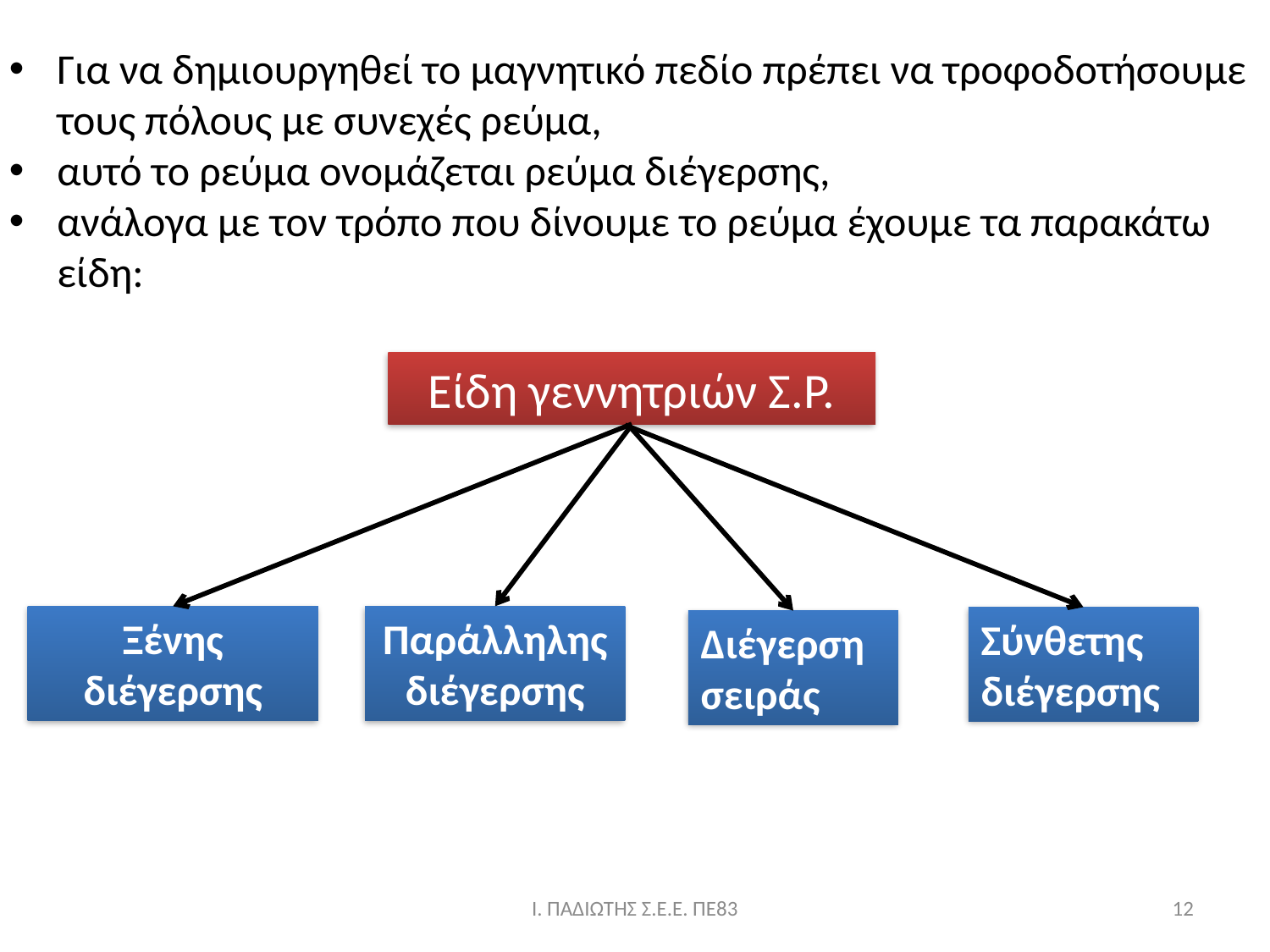

Για να δημιουργηθεί το μαγνητικό πεδίο πρέπει να τροφοδοτήσουμε τους πόλους με συνεχές ρεύμα,
αυτό το ρεύμα ονομάζεται ρεύμα διέγερσης,
ανάλογα με τον τρόπο που δίνουμε το ρεύμα έχουμε τα παρακάτω είδη:
Είδη γεννητριών Σ.Ρ.
Παράλληλης διέγερσης
Ξένης διέγερσης
Σύνθετης διέγερσης
Διέγερση σειράς
Ι. ΠΑΔΙΩΤΗΣ Σ.Ε.Ε. ΠΕ83
12